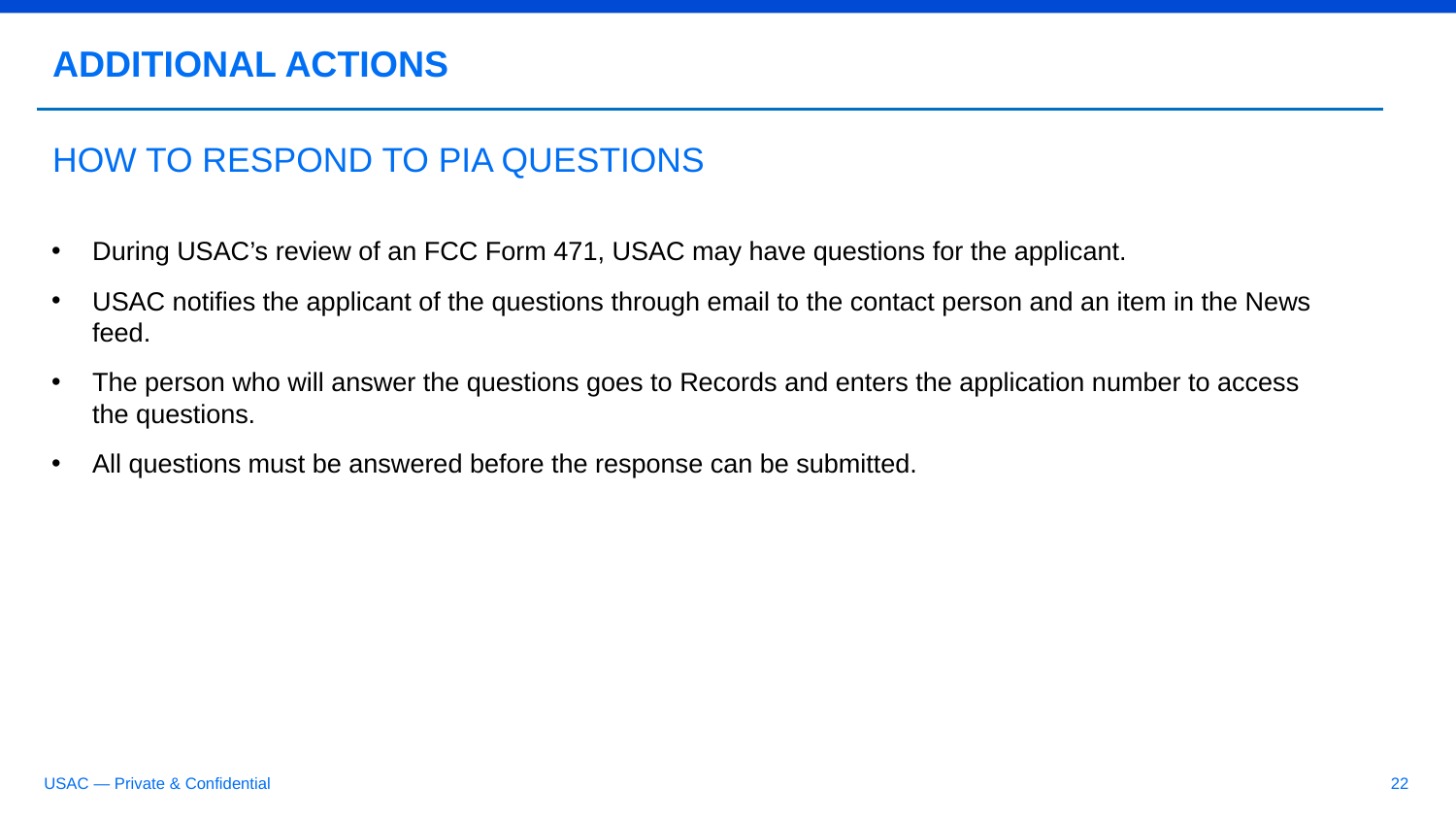

ADDITIONAL ACTIONS
# HOW TO RESPOND TO PIA QUESTIONS
During USAC’s review of an FCC Form 471, USAC may have questions for the applicant.
USAC notifies the applicant of the questions through email to the contact person and an item in the News feed.
The person who will answer the questions goes to Records and enters the application number to access the questions.
All questions must be answered before the response can be submitted.